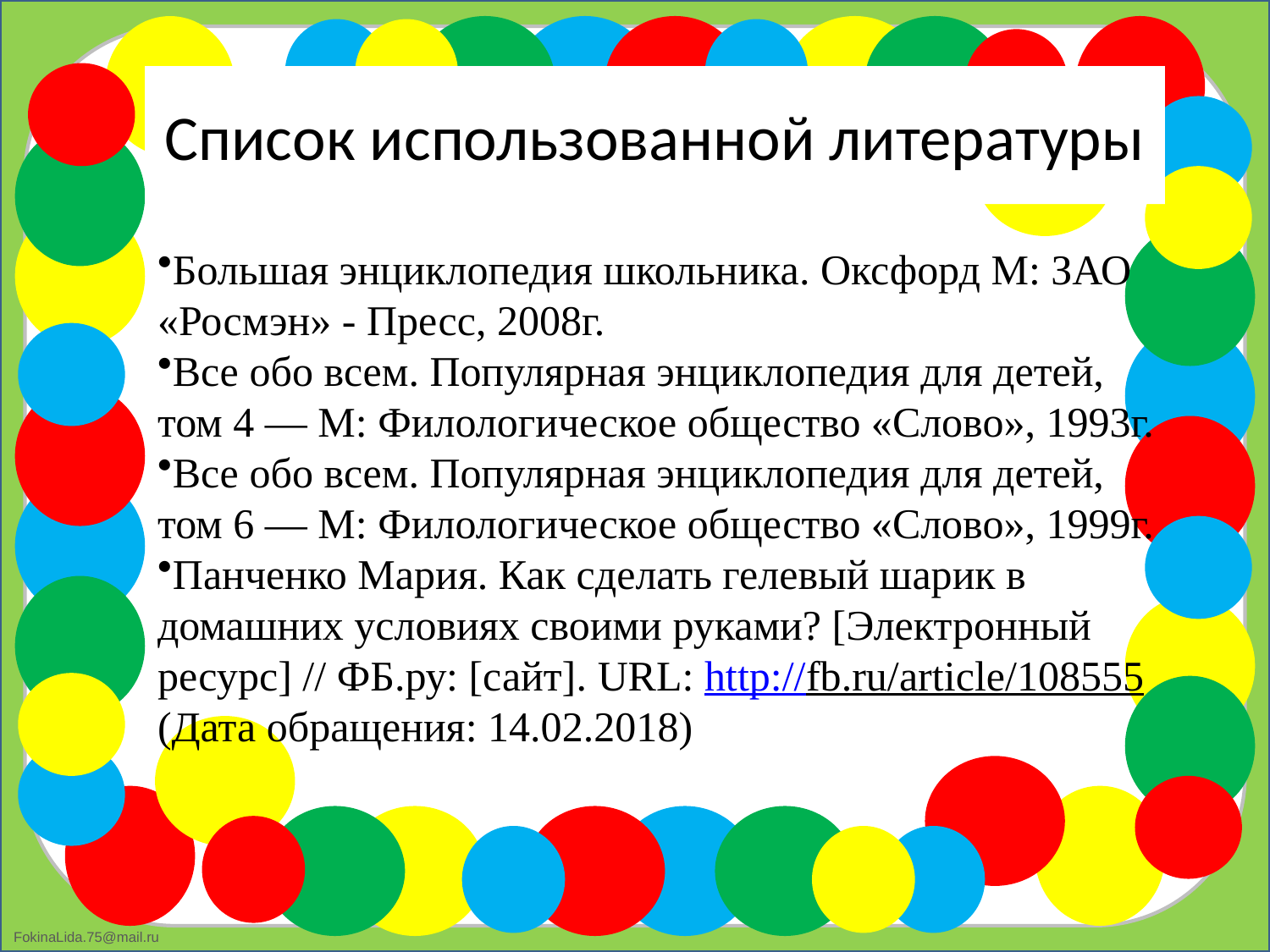

# Список использованной литературы
Большая энциклопедия школьника. Оксфорд М: ЗАО «Росмэн» - Пресс, 2008г.
Все обо всем. Популярная энциклопедия для детей, том 4 — М: Филологическое общество «Слово», 1993г.
Все обо всем. Популярная энциклопедия для детей, том 6 — М: Филологическое общество «Слово», 1999г.
Панченко Мария. Как сделать гелевый шарик в домашних условиях своими руками? [Электронный ресурс] // ФБ.ру: [сайт]. URL: http://fb.ru/article/108555 (Дата обращения: 14.02.2018)